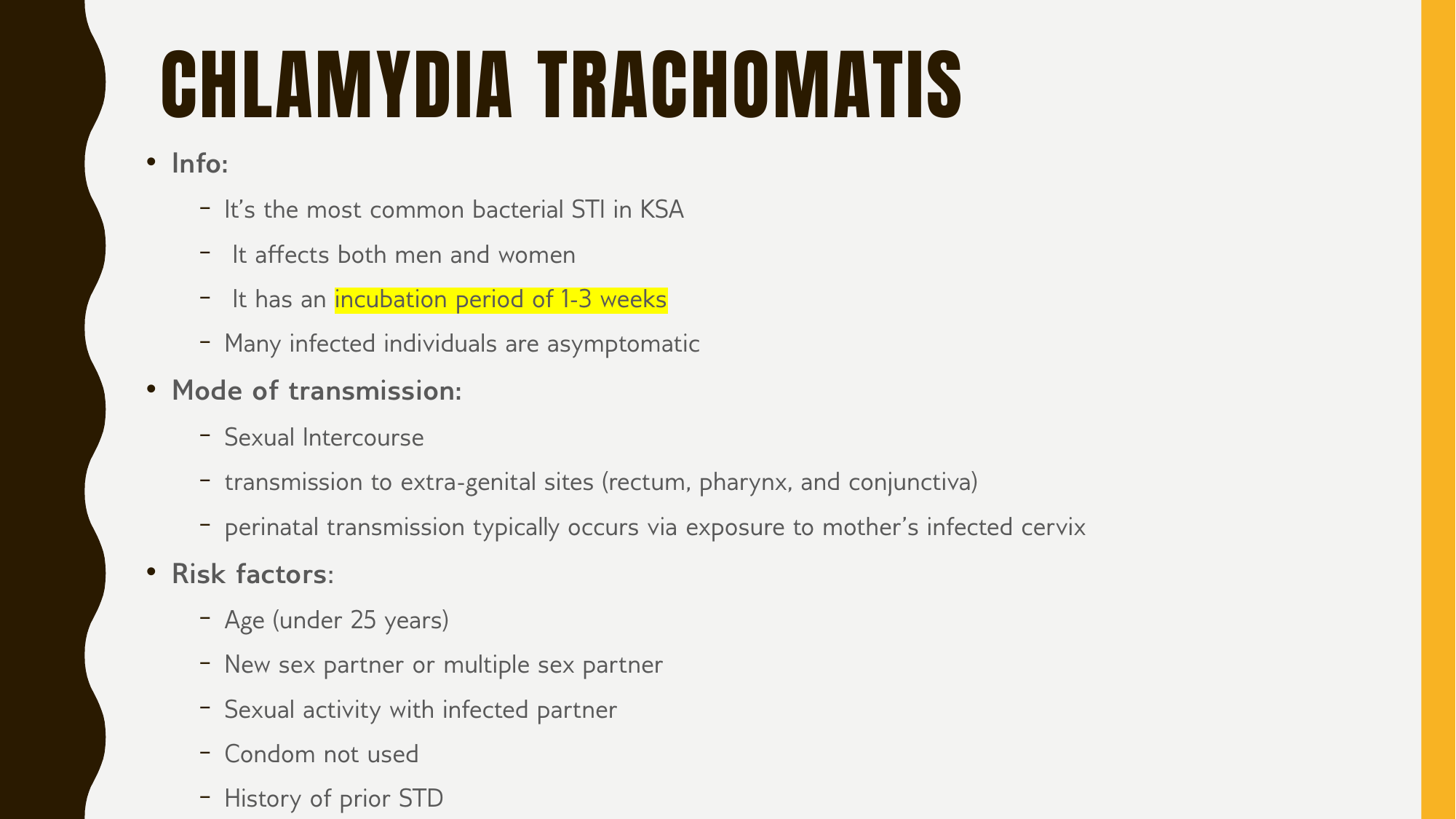

# Chlamydia trachomatis
Info:
It’s the most common bacterial STI in KSA
 It affects both men and women
 It has an incubation period of 1-3 weeks
Many infected individuals are asymptomatic
Mode of transmission:
Sexual Intercourse
transmission to extra-genital sites (rectum, pharynx, and conjunctiva)
perinatal transmission typically occurs via exposure to mother’s infected cervix
Risk factors:
Age (under 25 years)
New sex partner or multiple sex partner
Sexual activity with infected partner
Condom not used
History of prior STD